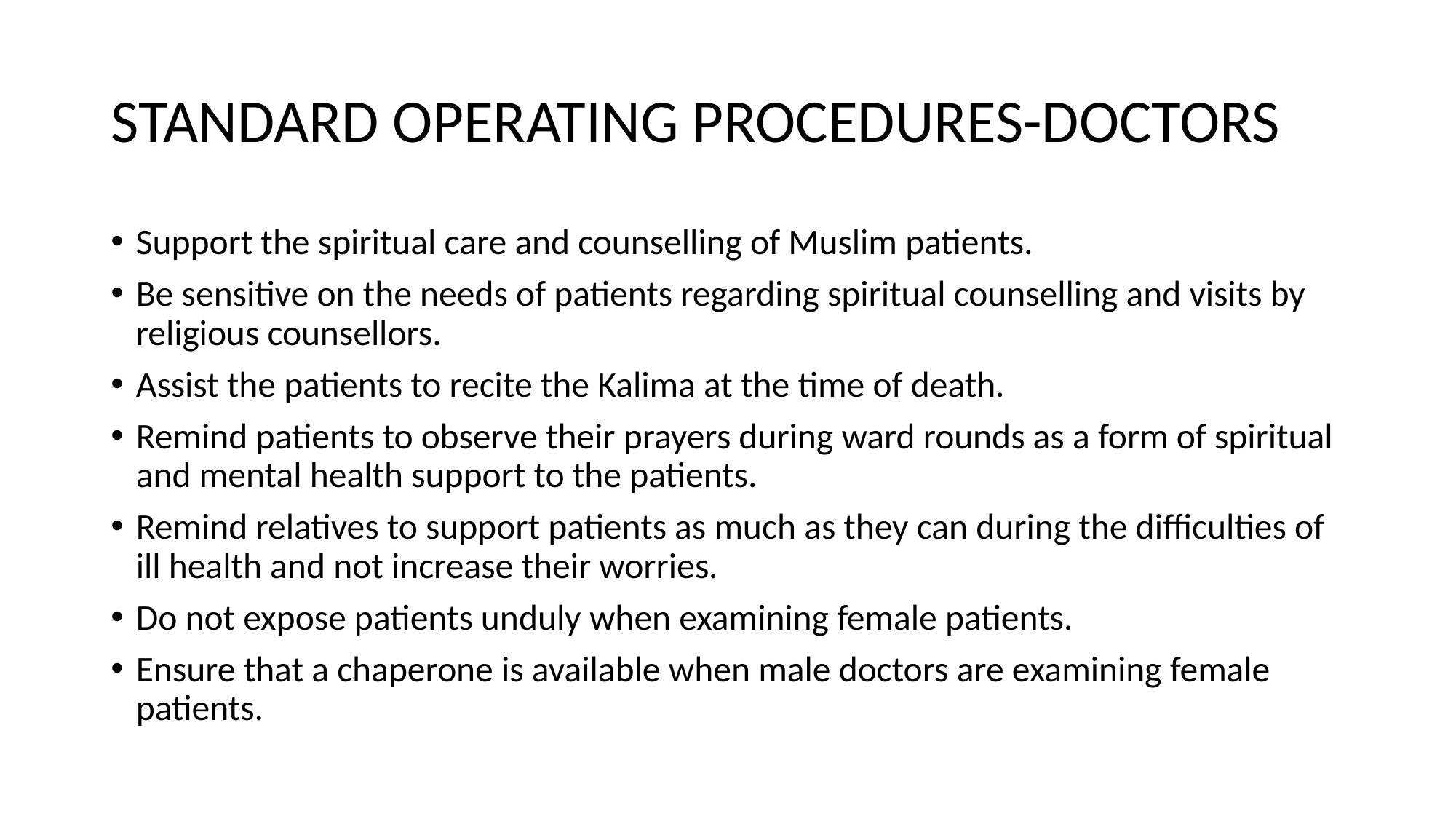

# STANDARD OPERATING PROCEDURES-DOCTORS
Support the spiritual care and counselling of Muslim patients.
Be sensitive on the needs of patients regarding spiritual counselling and visits by religious counsellors.
Assist the patients to recite the Kalima at the time of death.
Remind patients to observe their prayers during ward rounds as a form of spiritual and mental health support to the patients.
Remind relatives to support patients as much as they can during the difficulties of ill health and not increase their worries.
Do not expose patients unduly when examining female patients.
Ensure that a chaperone is available when male doctors are examining female patients.